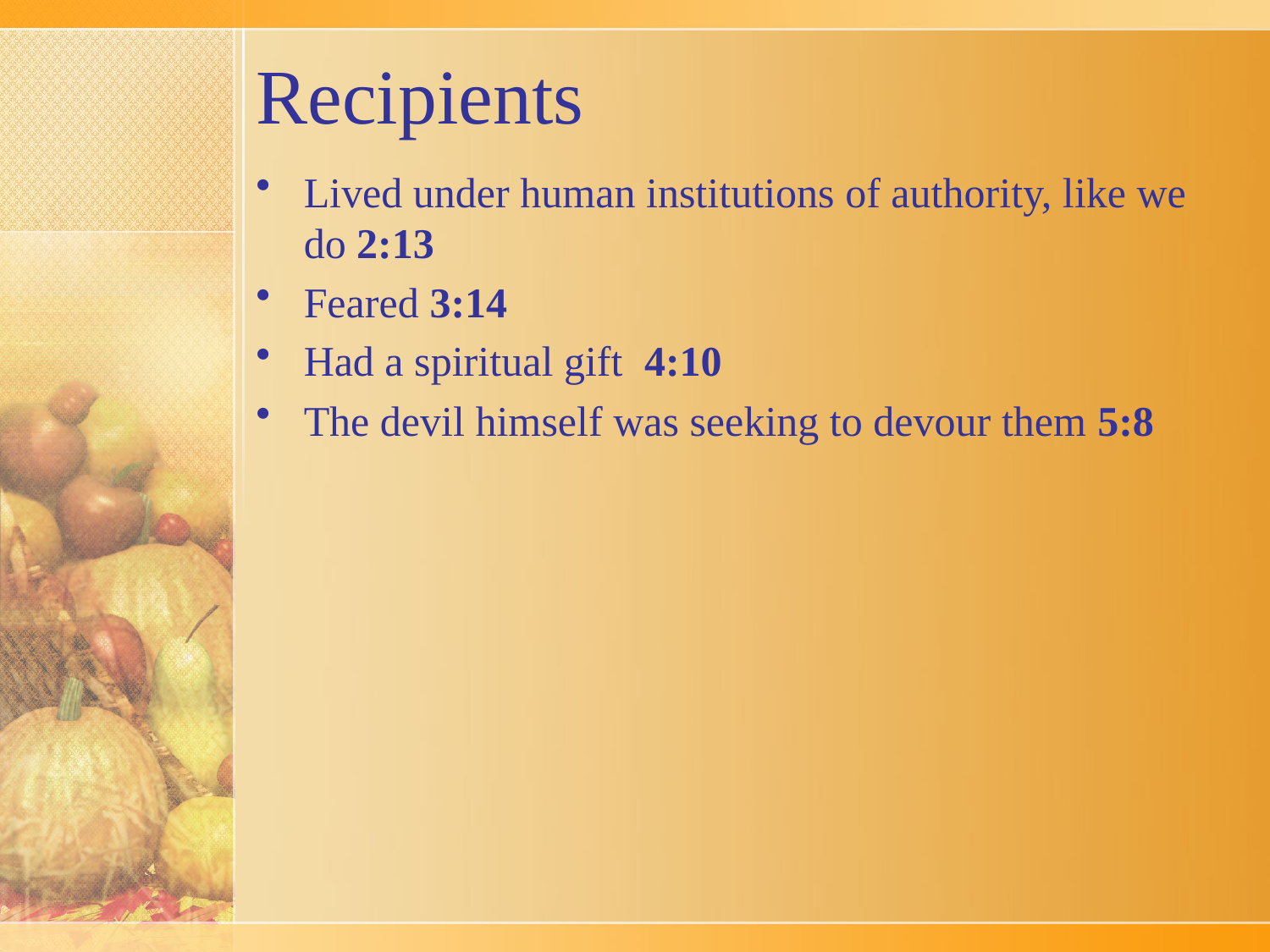

# Recipients
Lived under human institutions of authority, like we do 2:13
Feared 3:14
Had a spiritual gift  4:10
The devil himself was seeking to devour them 5:8